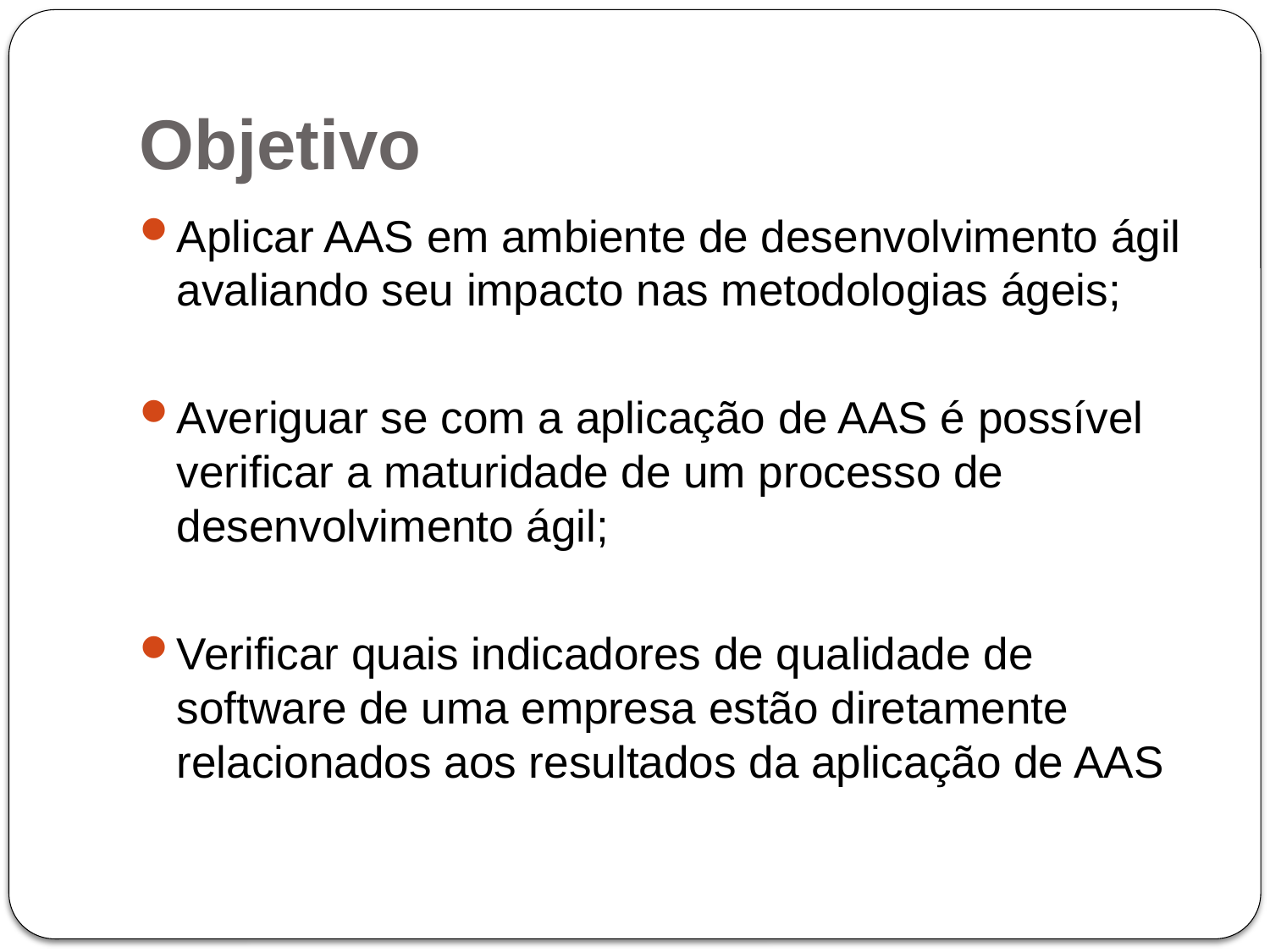

# Objetivo
Aplicar AAS em ambiente de desenvolvimento ágil avaliando seu impacto nas metodologias ágeis;

Averiguar se com a aplicação de AAS é possível verificar a maturidade de um processo de desenvolvimento ágil;

Verificar quais indicadores de qualidade de software de uma empresa estão diretamente relacionados aos resultados da aplicação de AAS